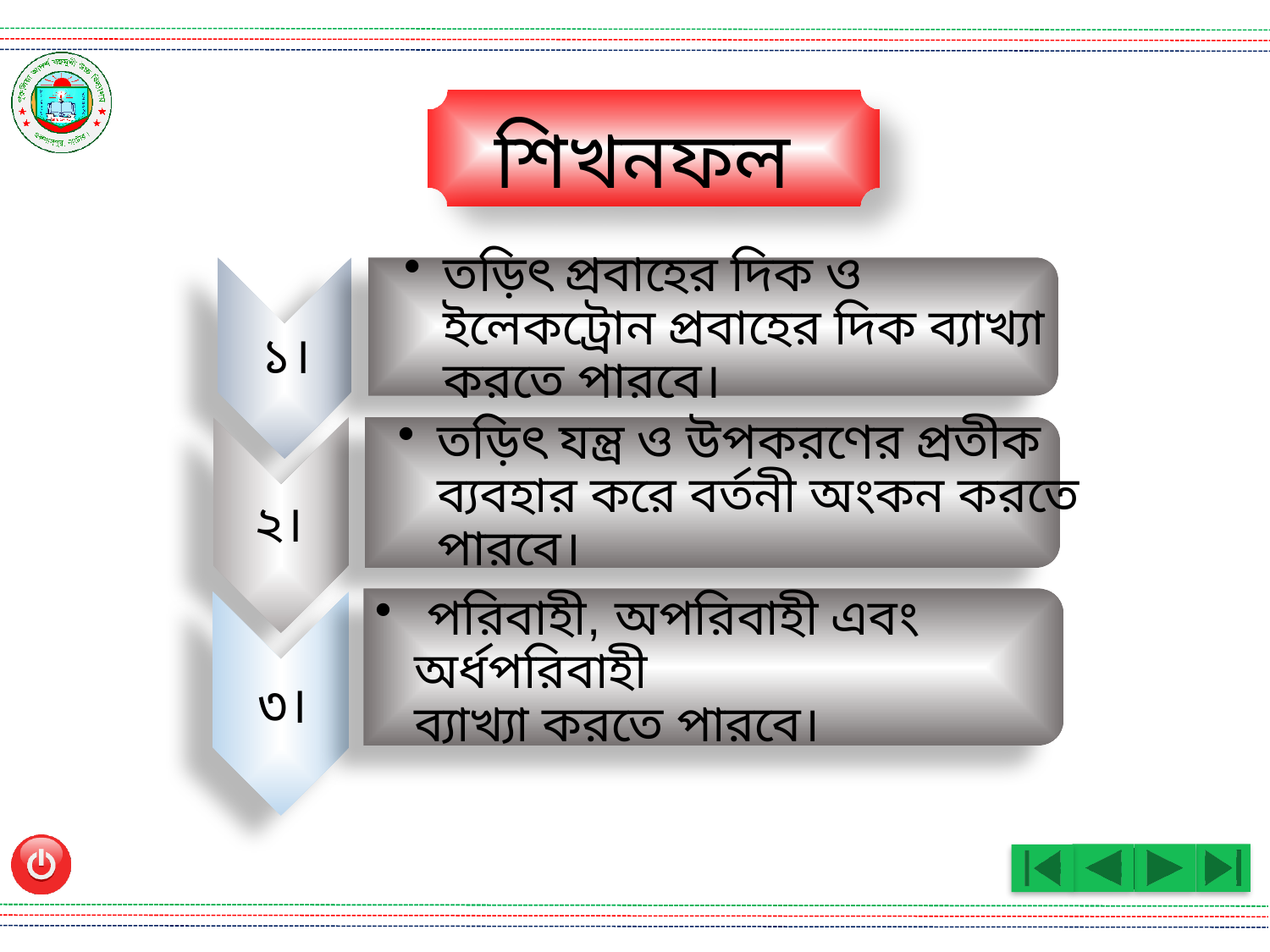

শিখনফল

তড়িৎ প্রবাহের দিক ও ইলেকট্রোন প্রবাহের দিক ব্যাখ্যা করতে পারবে।

১।

তড়িৎ যন্ত্র ও উপকরণের প্রতীক ব্যবহার করে বর্তনী অংকন করতে পারবে।

২।

 পরিবাহী, অপরিবাহী এবং অর্ধপরিবাহী                      ব্যাখ্যা করতে পারবে।

৩।